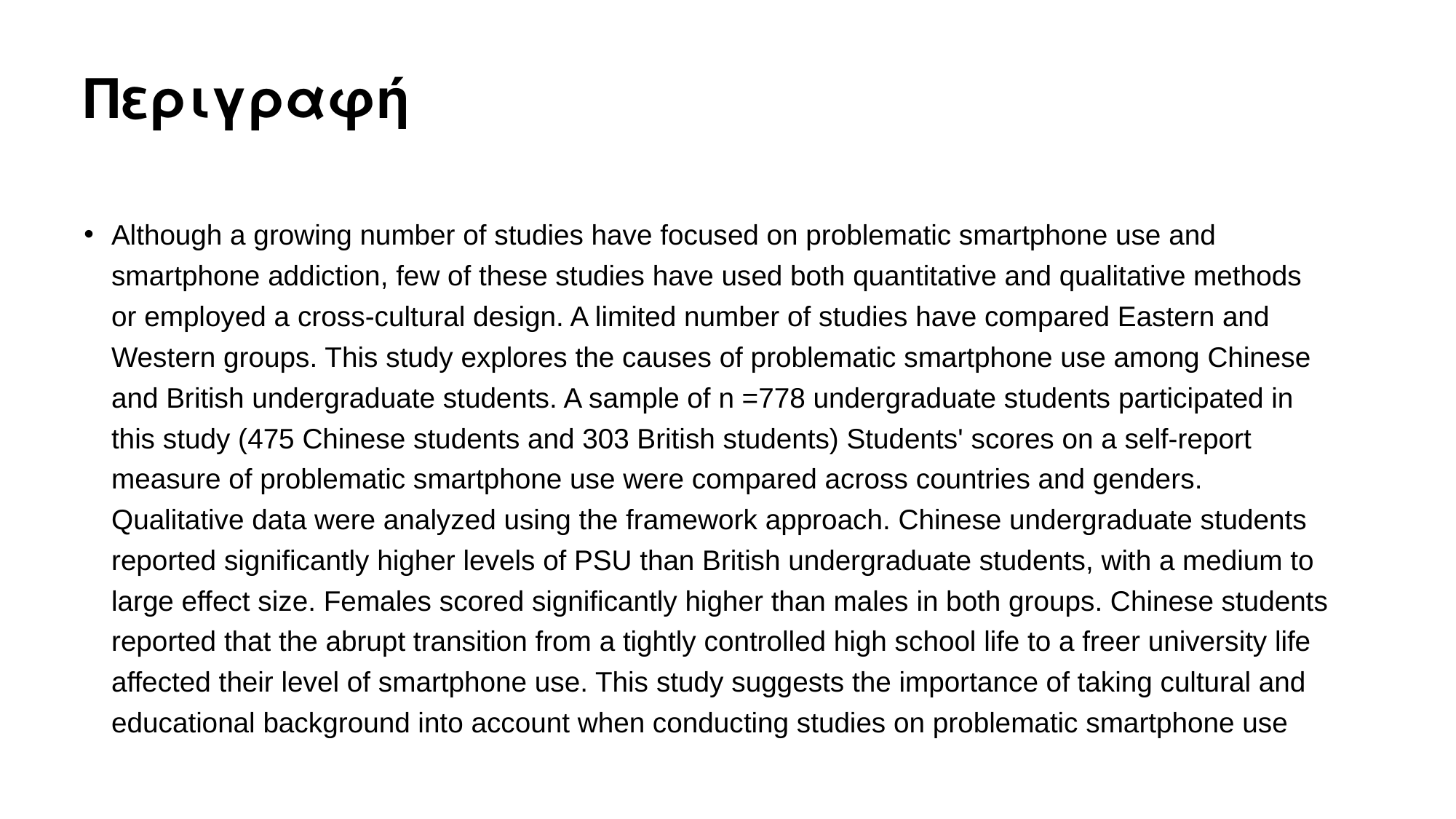

# Περιγραφή
Although a growing number of studies have focused on problematic smartphone use and smartphone addiction, few of these studies have used both quantitative and qualitative methods or employed a cross-cultural design. A limited number of studies have compared Eastern and Western groups. This study explores the causes of problematic smartphone use among Chinese and British undergraduate students. A sample of n =778 undergraduate students participated in this study (475 Chinese students and 303 British students) Students' scores on a self-report measure of problematic smartphone use were compared across countries and genders. Qualitative data were analyzed using the framework approach. Chinese undergraduate students reported significantly higher levels of PSU than British undergraduate students, with a medium to large effect size. Females scored significantly higher than males in both groups. Chinese students reported that the abrupt transition from a tightly controlled high school life to a freer university life affected their level of smartphone use. This study suggests the importance of taking cultural and educational background into account when conducting studies on problematic smartphone use